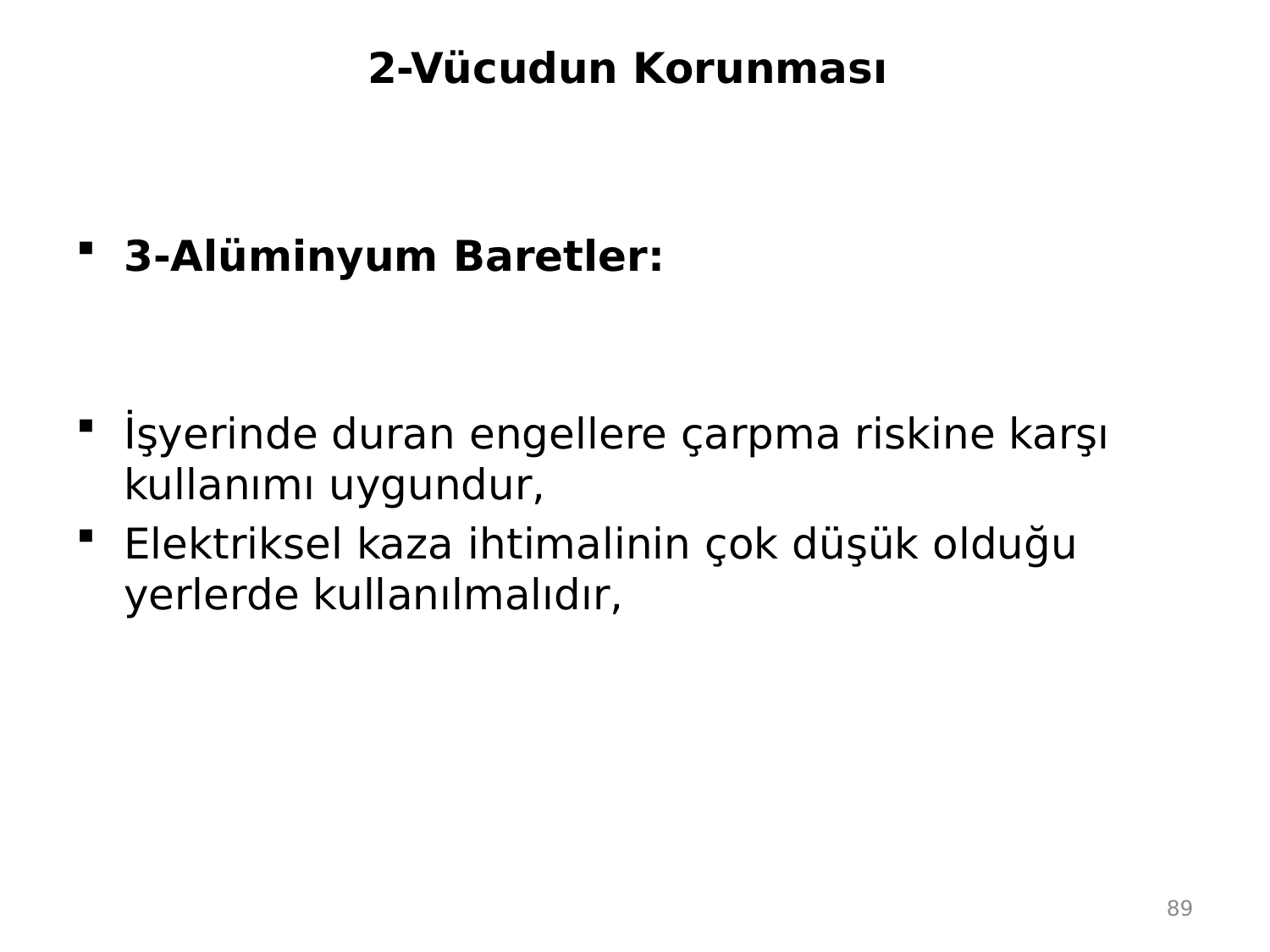

# 2-Vücudun Korunması
3-Alüminyum Baretler:

İşyerinde duran engellere çarpma riskine karşı kullanımı uygundur,
Elektriksel kaza ihtimalinin çok düşük olduğu yerlerde kullanılmalıdır,

89